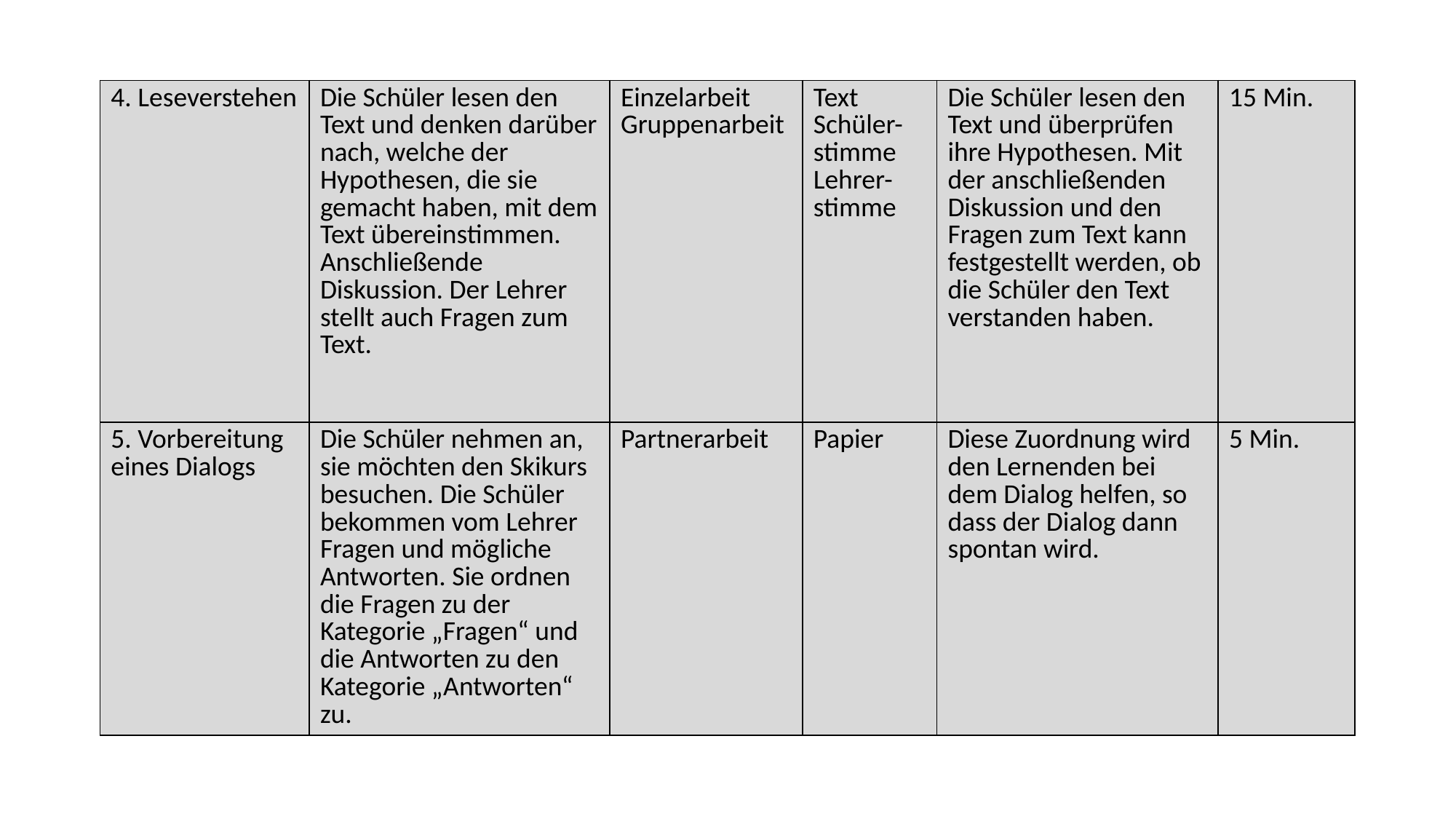

| 4. Leseverstehen | Die Schüler lesen den Text und denken darüber nach, welche der Hypothesen, die sie gemacht haben, mit dem Text übereinstimmen. Anschließende Diskussion. Der Lehrer stellt auch Fragen zum Text. | Einzelarbeit Gruppenarbeit | Text Schüler- stimme Lehrer- stimme | Die Schüler lesen den Text und überprüfen ihre Hypothesen. Mit der anschließenden Diskussion und den Fragen zum Text kann festgestellt werden, ob die Schüler den Text verstanden haben. | 15 Min. |
| --- | --- | --- | --- | --- | --- |
| 5. Vorbereitung eines Dialogs | Die Schüler nehmen an, sie möchten den Skikurs besuchen. Die Schüler bekommen vom Lehrer Fragen und mögliche Antworten. Sie ordnen die Fragen zu der Kategorie „Fragen“ und die Antworten zu den Kategorie „Antworten“ zu. | Partnerarbeit | Papier | Diese Zuordnung wird den Lernenden bei dem Dialog helfen, so dass der Dialog dann spontan wird. | 5 Min. |